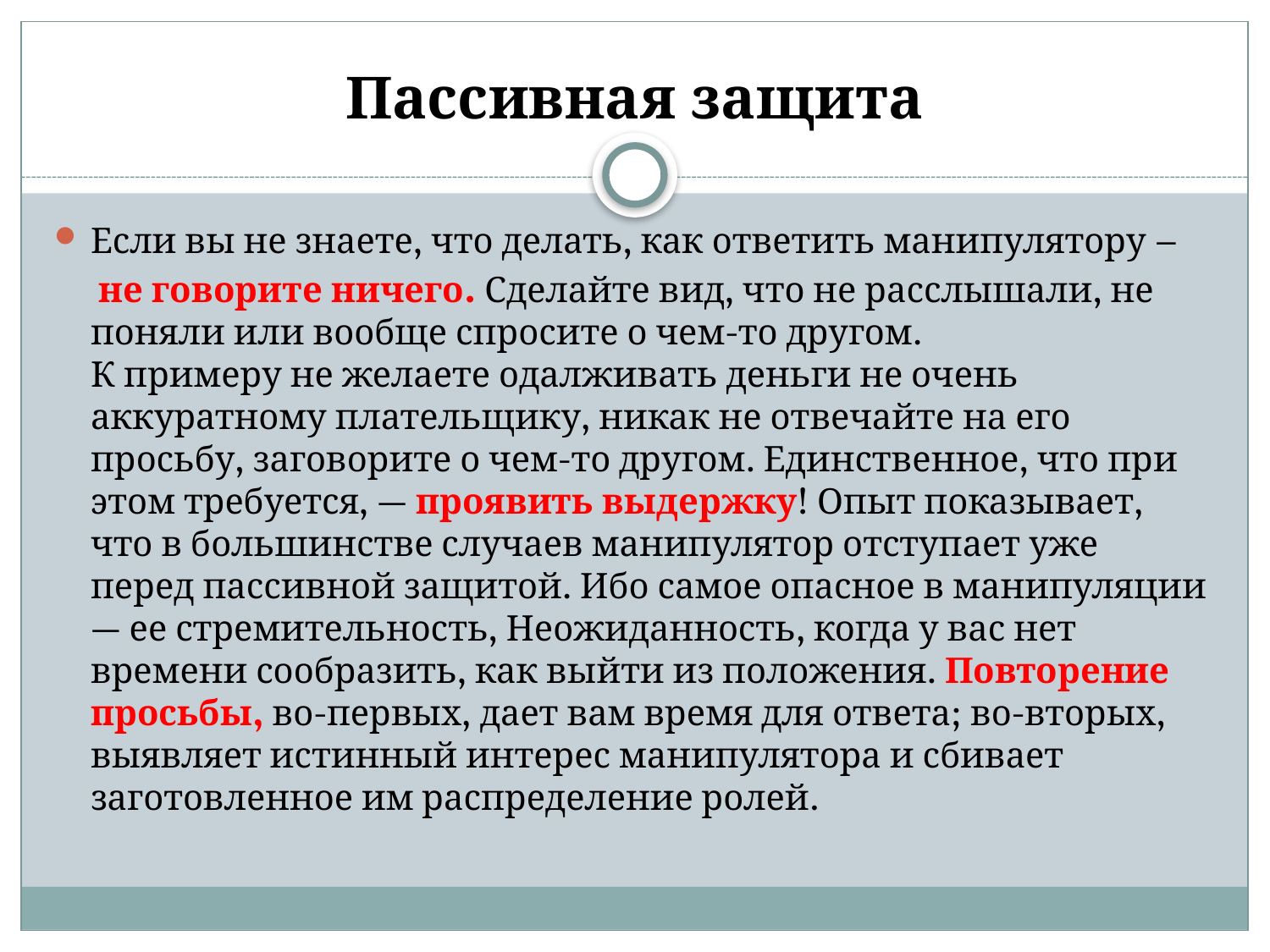

# Пассивная защита
Если вы не знаете, что делать, как ответить манипулятору –
     не говорите ничего. Сделайте вид, что не расслышали, не поняли или вообще спросите о чем-то другом.
К примеру не желаете одалживать деньги не очень аккуратному плательщику, никак не отвечайте на его просьбу, заговорите о чем-то другом. Единственное, что при этом требуется, — проявить выдержку! Опыт показывает, что в большинстве случаев манипулятор отступает уже перед пассивной защитой. Ибо самое опасное в манипуляции — ее стремительность, Неожиданность, когда у вас нет времени сообразить, как выйти из положения. Повторение просьбы, во-первых, дает вам время для ответа; во-вторых, выявляет истинный интерес манипулятора и сбивает заготовленное им распределение ролей.